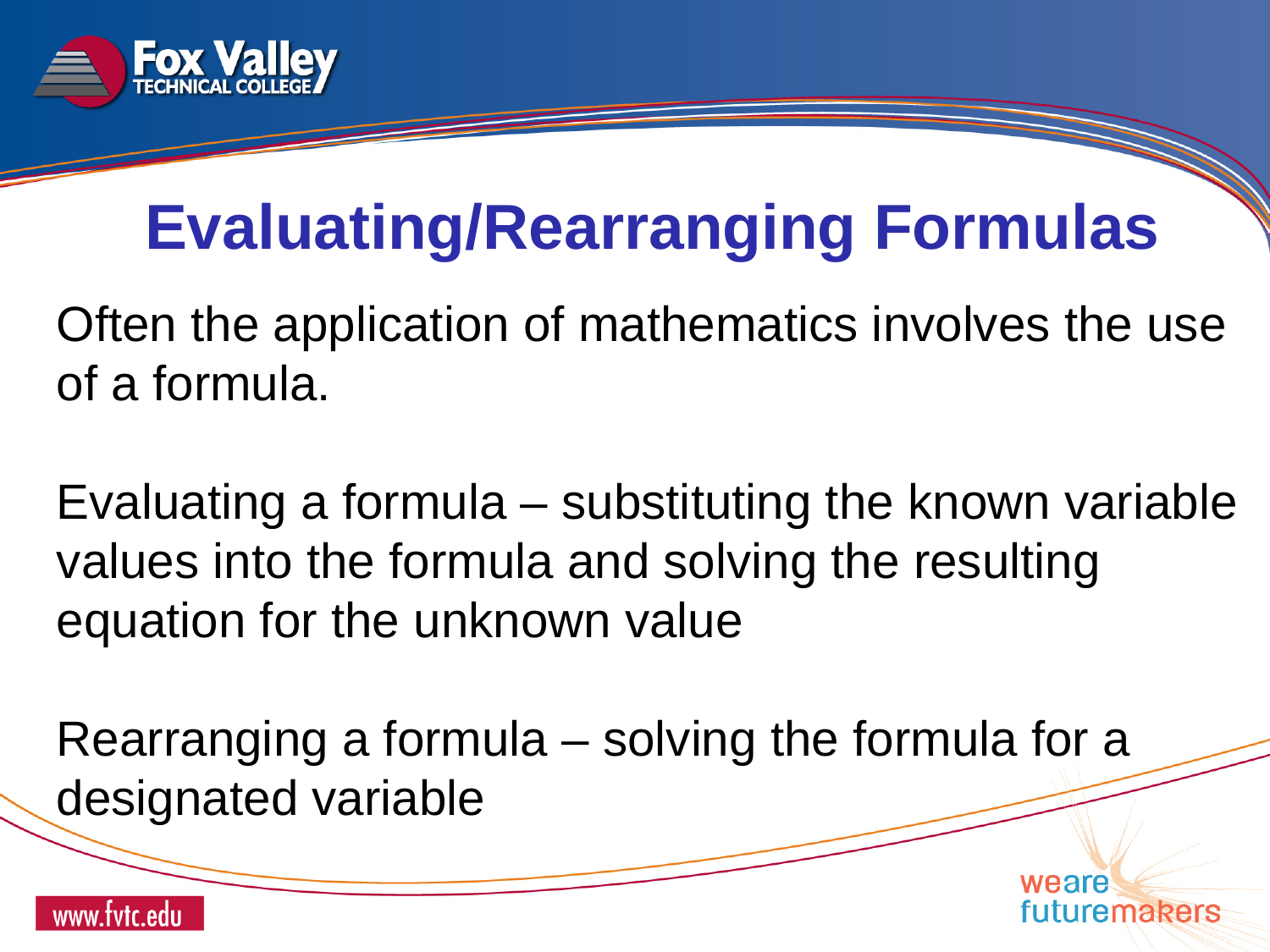

Evaluating/Rearranging Formulas
Often the application of mathematics involves the use of a formula.

Evaluating a formula – substituting the known variable values into the formula and solving the resulting equation for the unknown value

Rearranging a formula – solving the formula for a designated variable